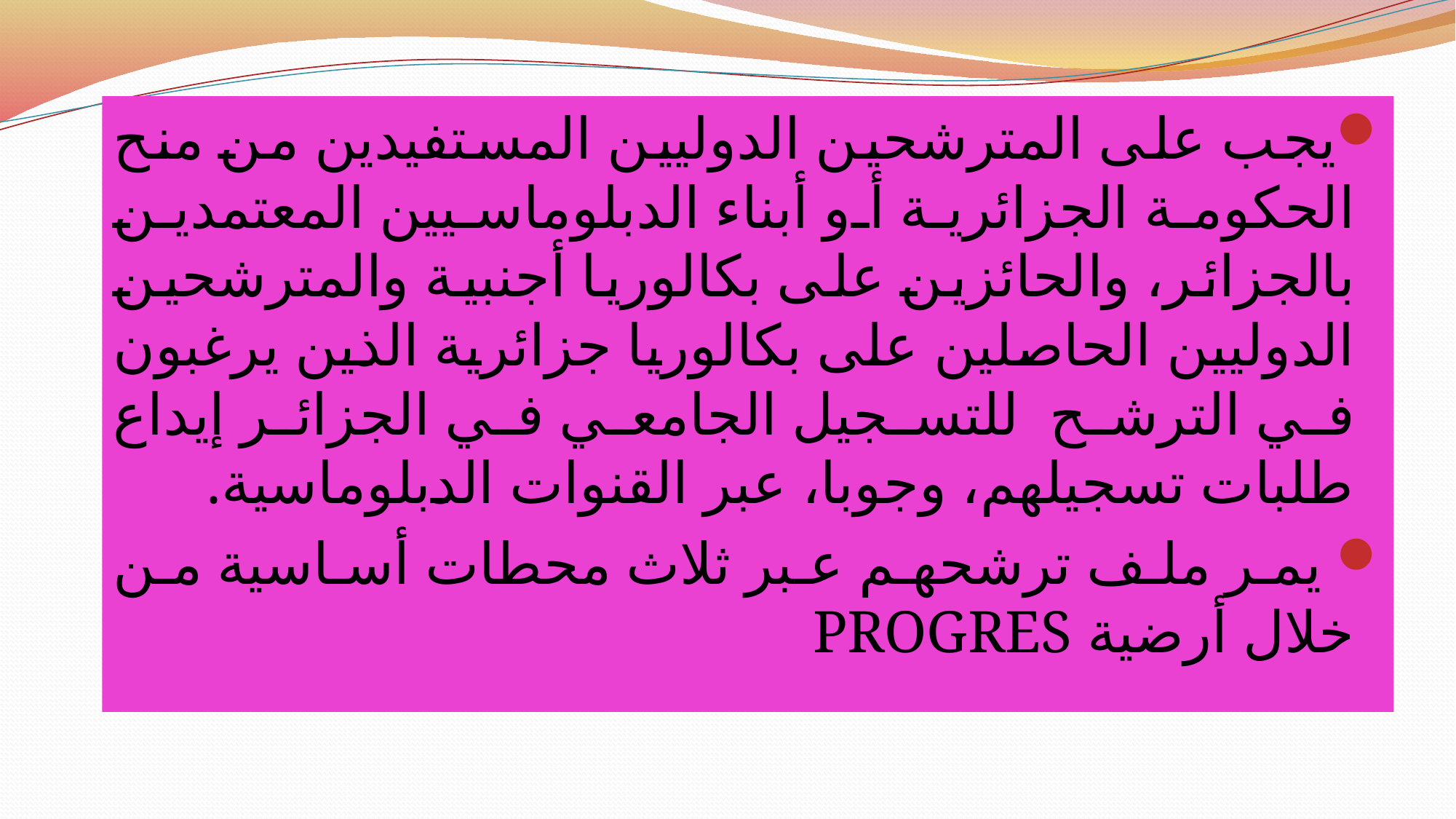

يجب على المترشحين الدوليين المستفيدين من منح الحكومة الجزائرية أو أبناء الدبلوماسيين المعتمدين بالجزائر، والحائزين على بكالوريا أجنبية والمترشحين الدوليين الحاصلين على بكالوريا جزائرية الذين يرغبون في الترشح  للتسجيل الجامعي في الجزائر إيداع طلبات تسجيلهم، وجوبا، عبر القنوات الدبلوماسية.
 يمر ملف ترشحهم عبر ثلاث محطات أساسية من خلال أرضية PROGRES